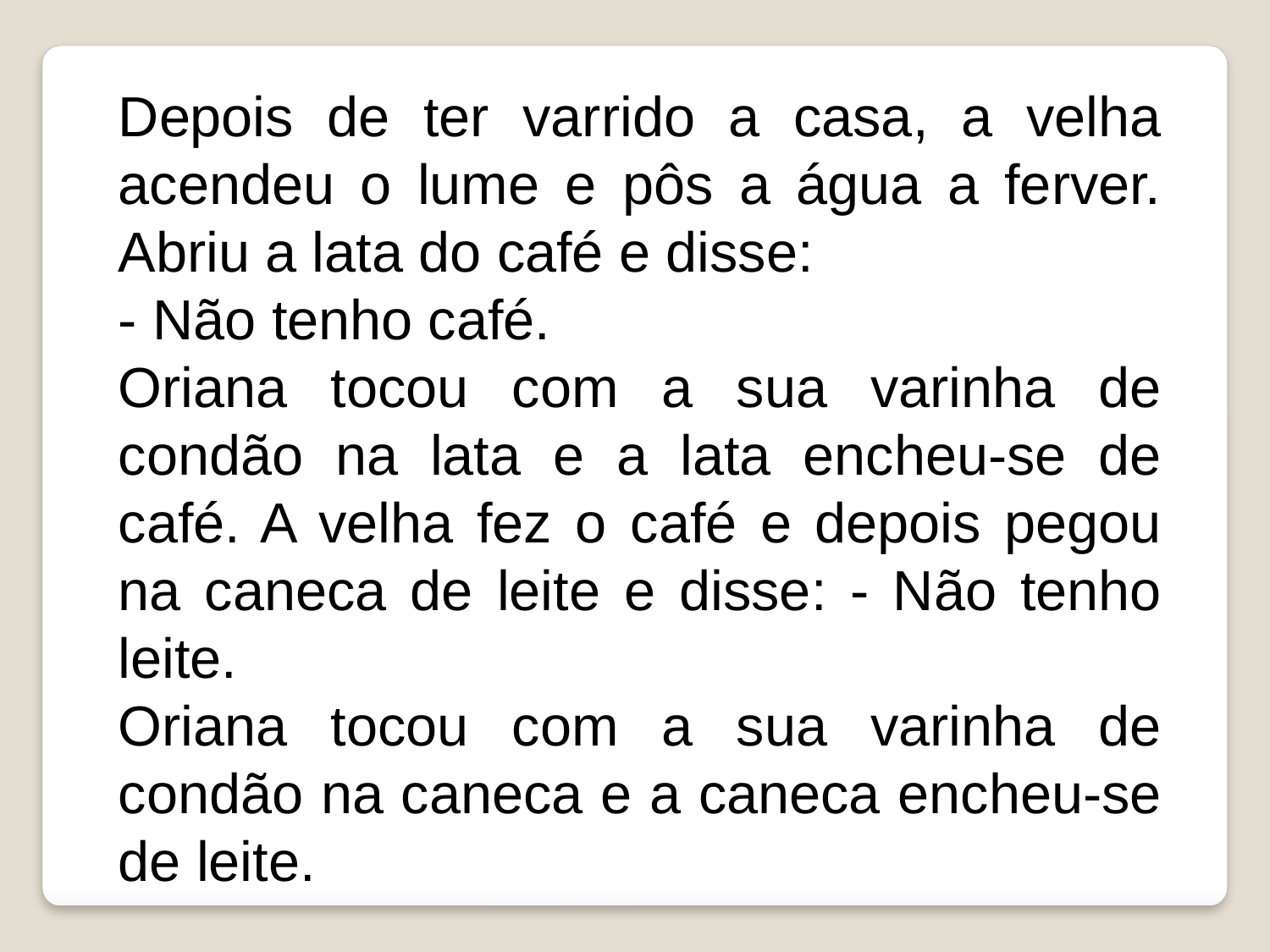

Depois de ter varrido a casa, a velha acendeu o lume e pôs a água a ferver. Abriu a lata do café e disse:
- Não tenho café.
Oriana tocou com a sua varinha de condão na lata e a lata encheu-se de café. A velha fez o café e depois pegou na caneca de leite e disse: - Não tenho leite.
Oriana tocou com a sua varinha de condão na caneca e a caneca encheu-se de leite.